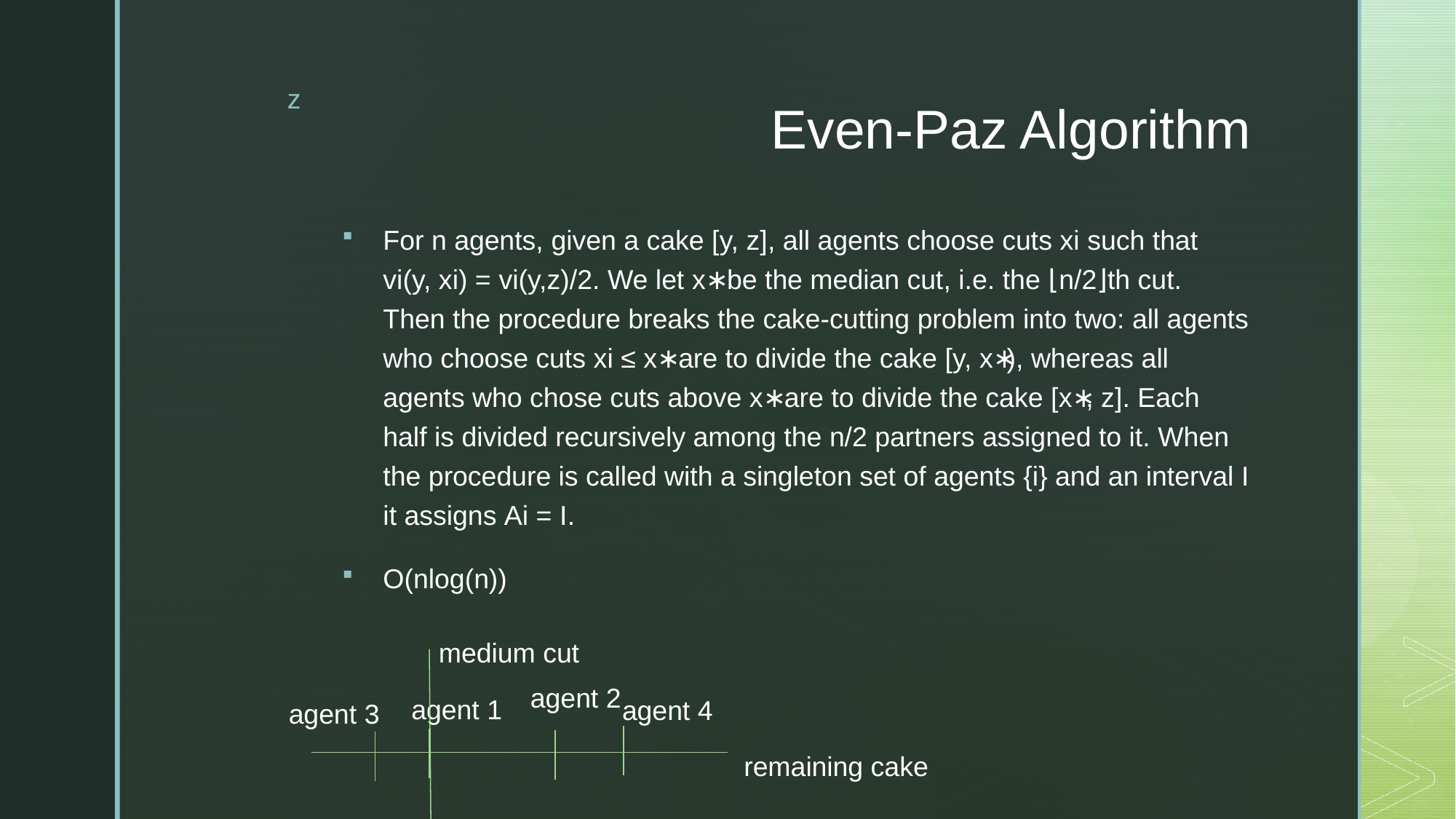

# Even-Paz Algorithm
For n agents, given a cake [y, z], all agents choose cuts xi such that vi(y, xi) = vi(y,z)/2. We let x∗ be the median cut, i.e. the ⌊n/2⌋th cut. Then the procedure breaks the cake-cutting problem into two: all agents who choose cuts xi ≤ x∗ are to divide the cake [y, x∗), whereas all agents who chose cuts above x∗ are to divide the cake [x∗, z]. Each half is divided recursively among the n/2 partners assigned to it. When the procedure is called with a singleton set of agents {i} and an interval I it assigns Ai = I.
O(nlog(n))

medium cut
agent 2
agent 1
agent 4
agent 3
remaining cake